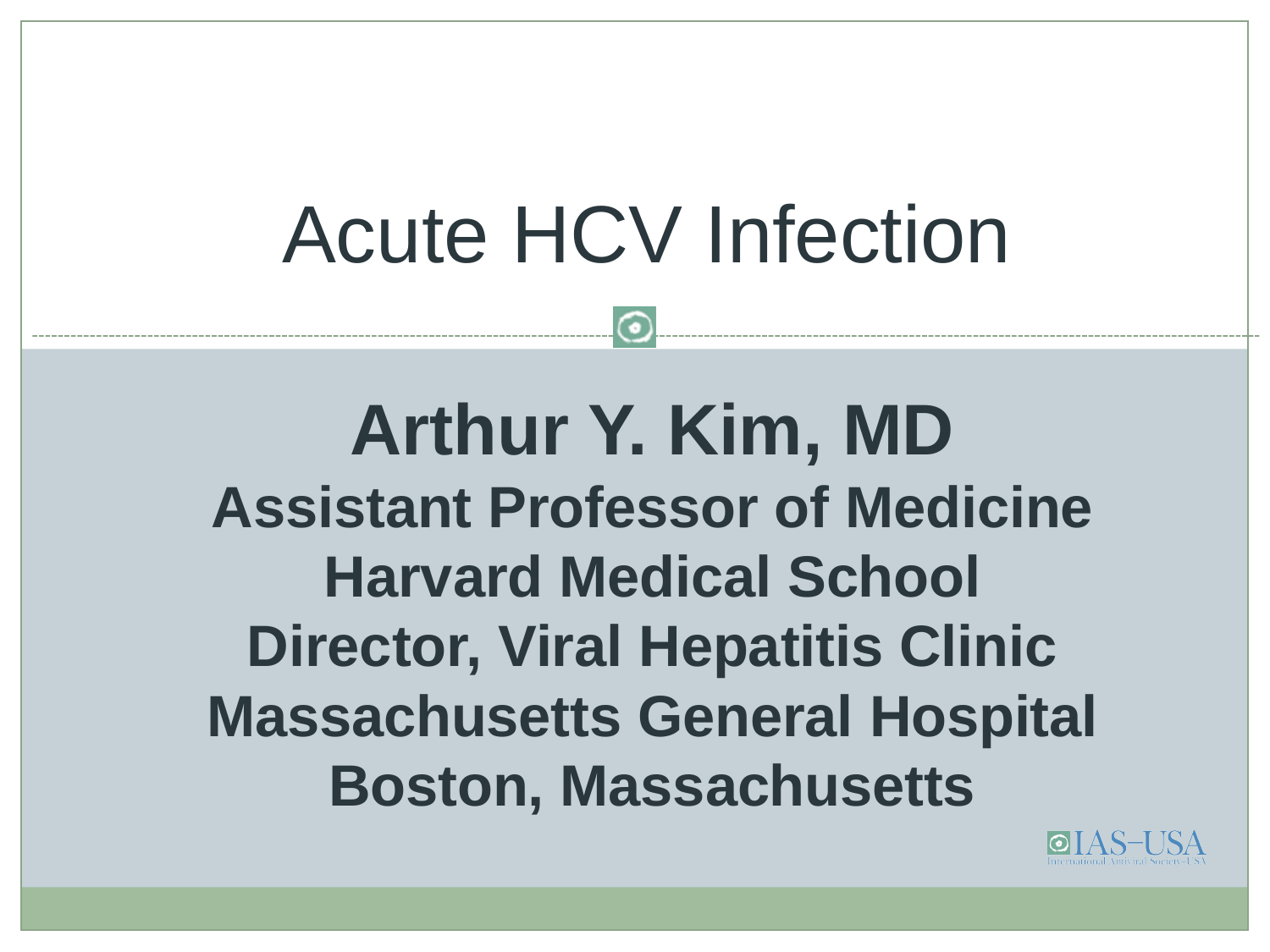

# Acute HCV Infection
Arthur Y. Kim, MD
Assistant Professor of Medicine
Harvard Medical School
Director, Viral Hepatitis Clinic
Massachusetts General Hospital
Boston, Massachusetts

FORMATTED: 03-13-2015: